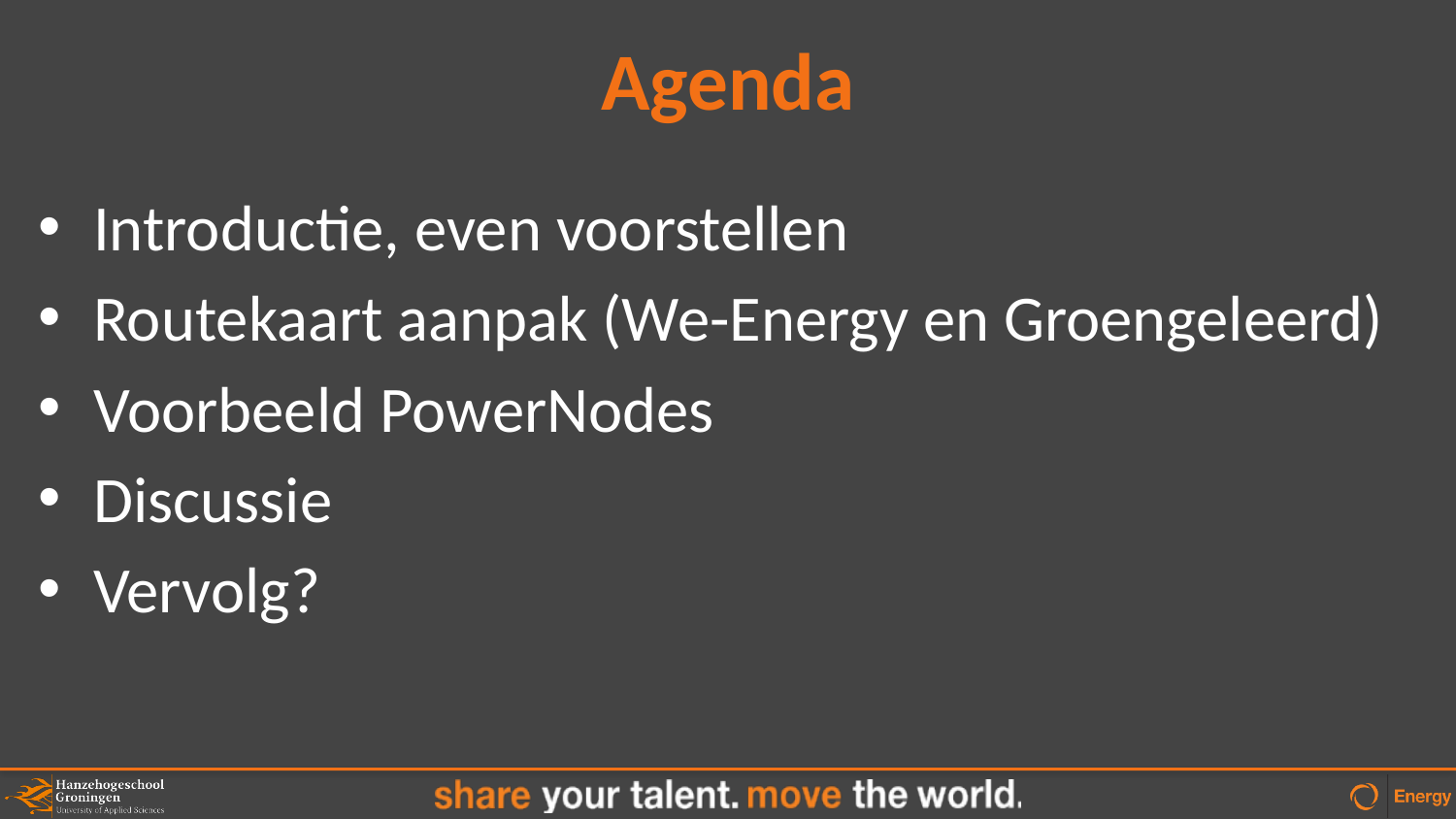

# Agenda
Introductie, even voorstellen
Routekaart aanpak (We-Energy en Groengeleerd)
Voorbeeld PowerNodes
Discussie
Vervolg?